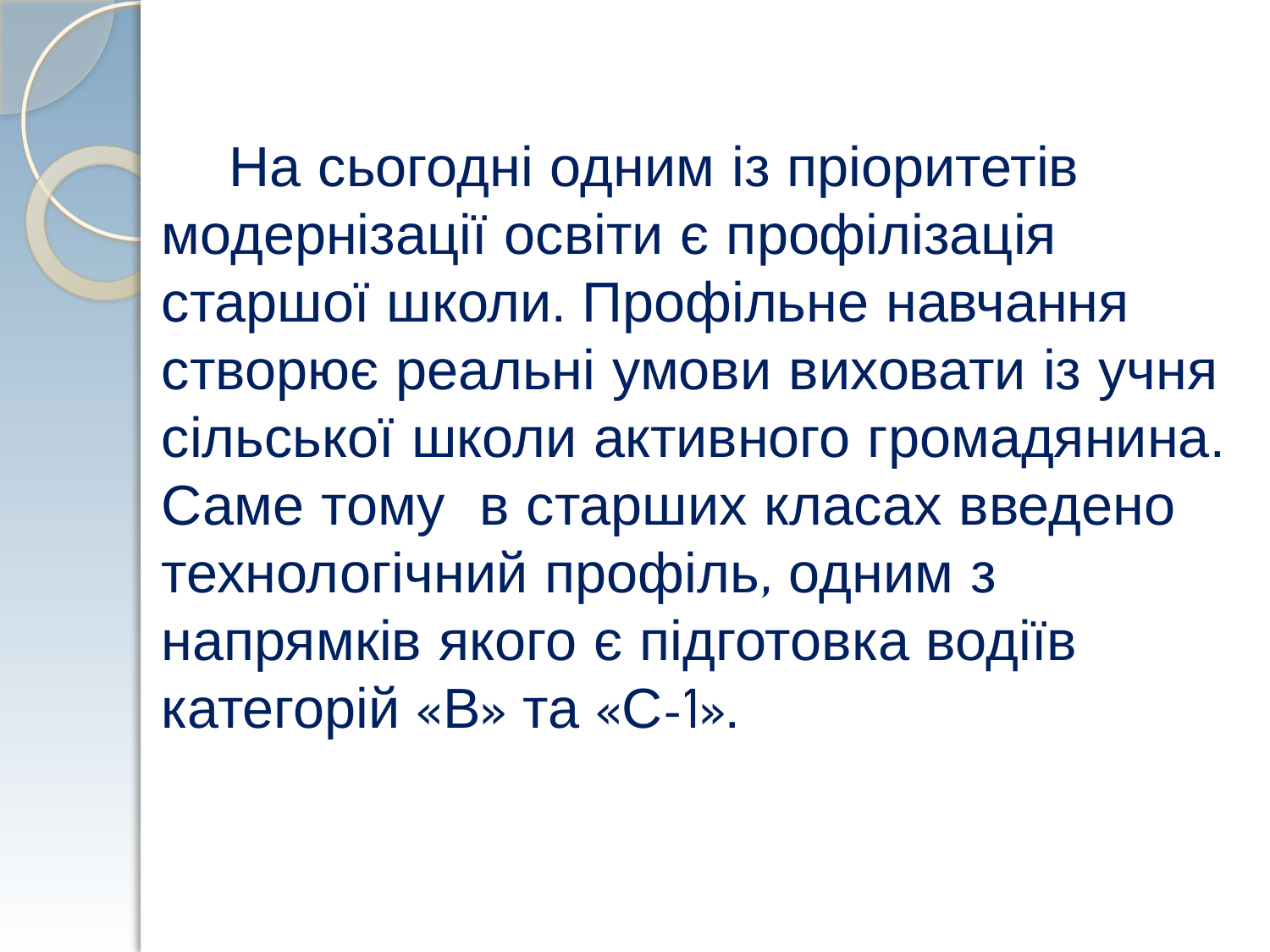

# На сьогодні одним із пріоритетів модернізації освіти є профілізація старшої школи. Профільне навчання створює реальні умови виховати із учня сільської школи активного громадянина. Саме тому  в старших класах введено технологічний профіль, одним з напрямків якого є підготовка водіїв категорій «В» та «С-1».